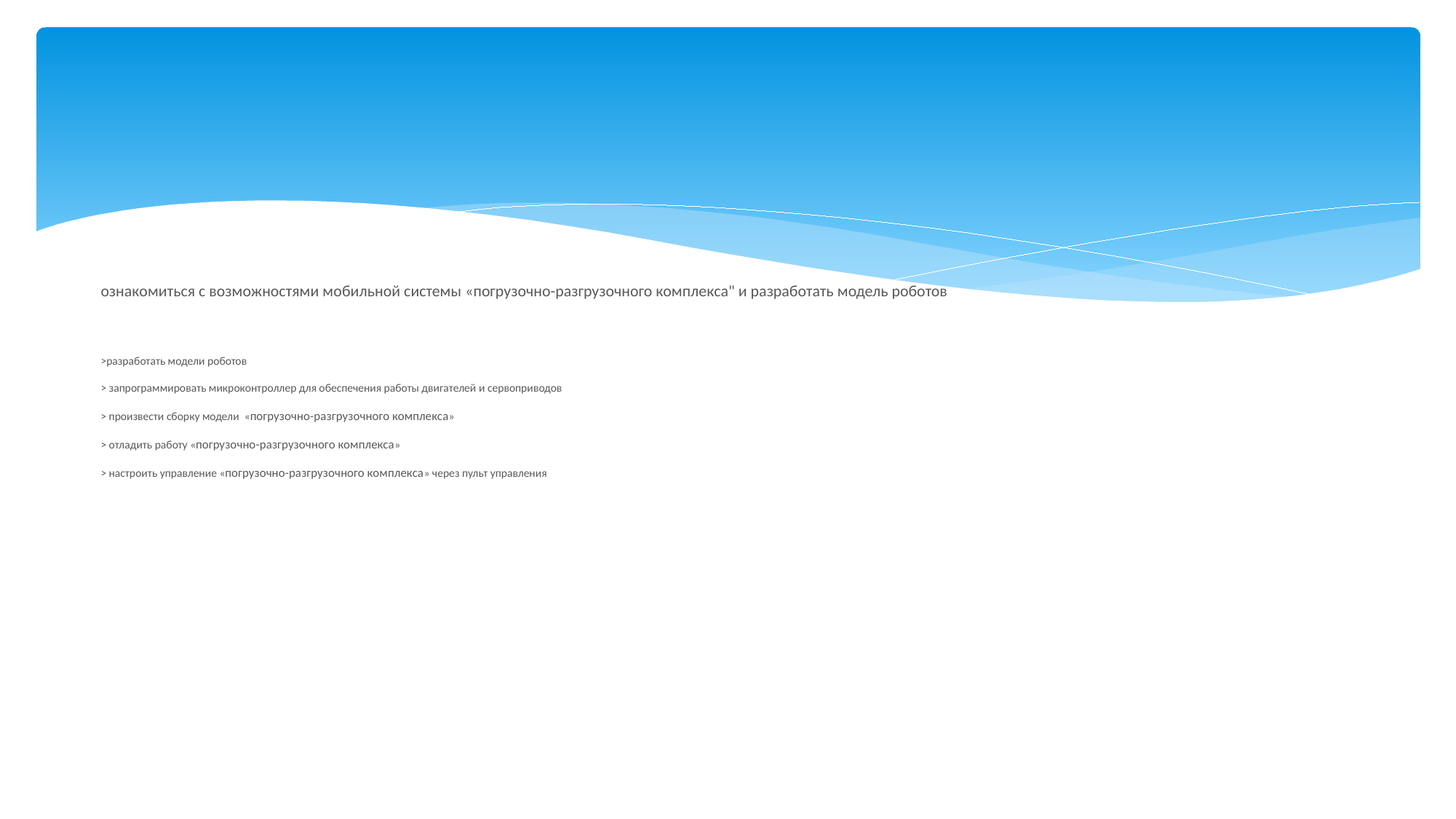

# Цель работы: ознакомиться с возможностями мобильной системы «погрузочно-разгрузочного комплекса" и разработать модель роботов Задачи проекта: >разработать модели роботов > запрограммировать микроконтроллер для обеспечения работы двигателей и сервоприводов > произвести сборку модели  «погрузочно-разгрузочного комплекса» > отладить работу «погрузочно-разгрузочного комплекса» > настроить управление «погрузочно-разгрузочного комплекса» через пульт управления